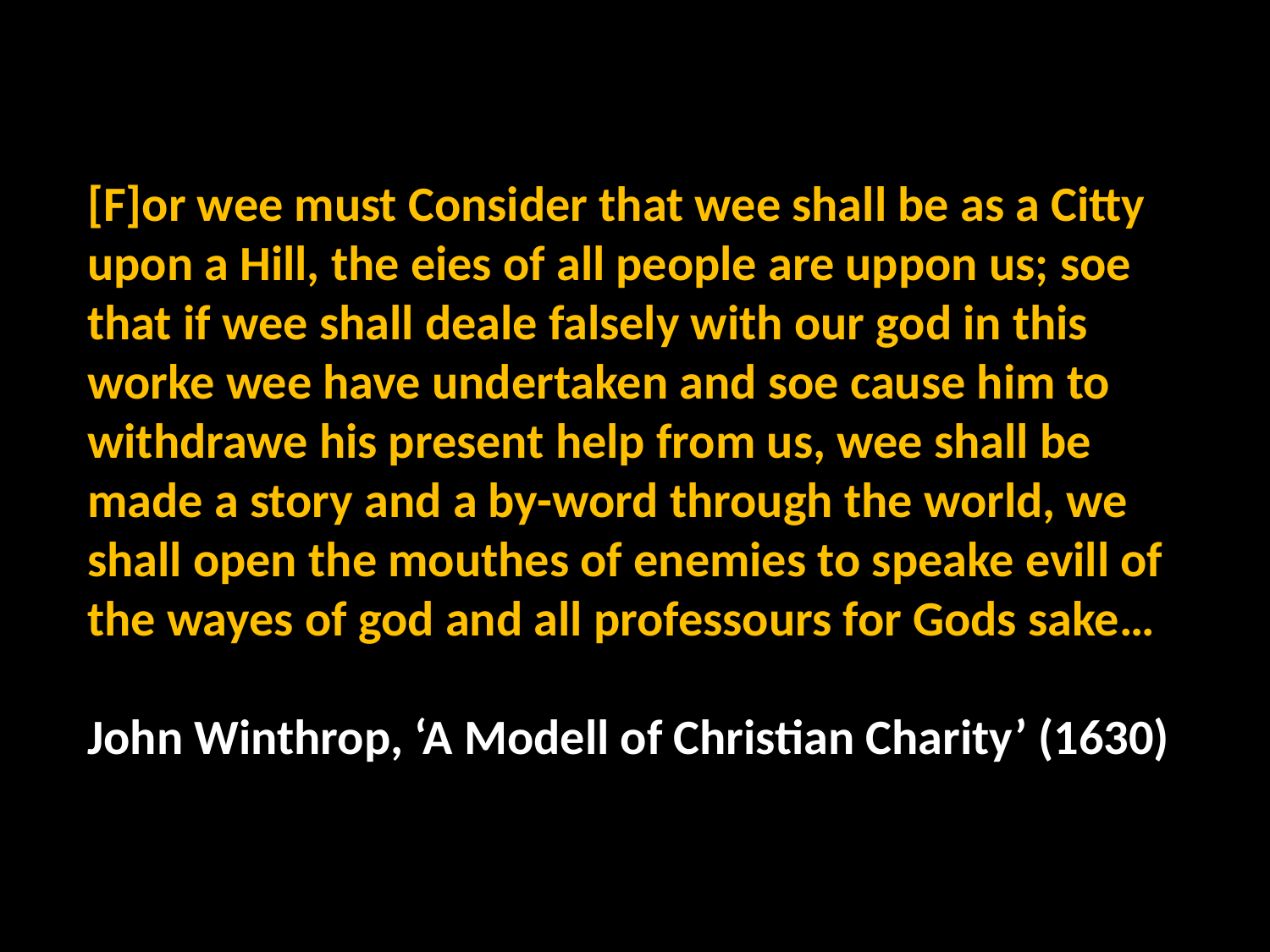

[F]or wee must Consider that wee shall be as a Citty upon a Hill, the eies of all people are uppon us; soe that if wee shall deale falsely with our god in this worke wee have undertaken and soe cause him to withdrawe his present help from us, wee shall be made a story and a by-word through the world, we shall open the mouthes of enemies to speake evill of the wayes of god and all professours for Gods sake…

John Winthrop, ‘A Modell of Christian Charity’ (1630)